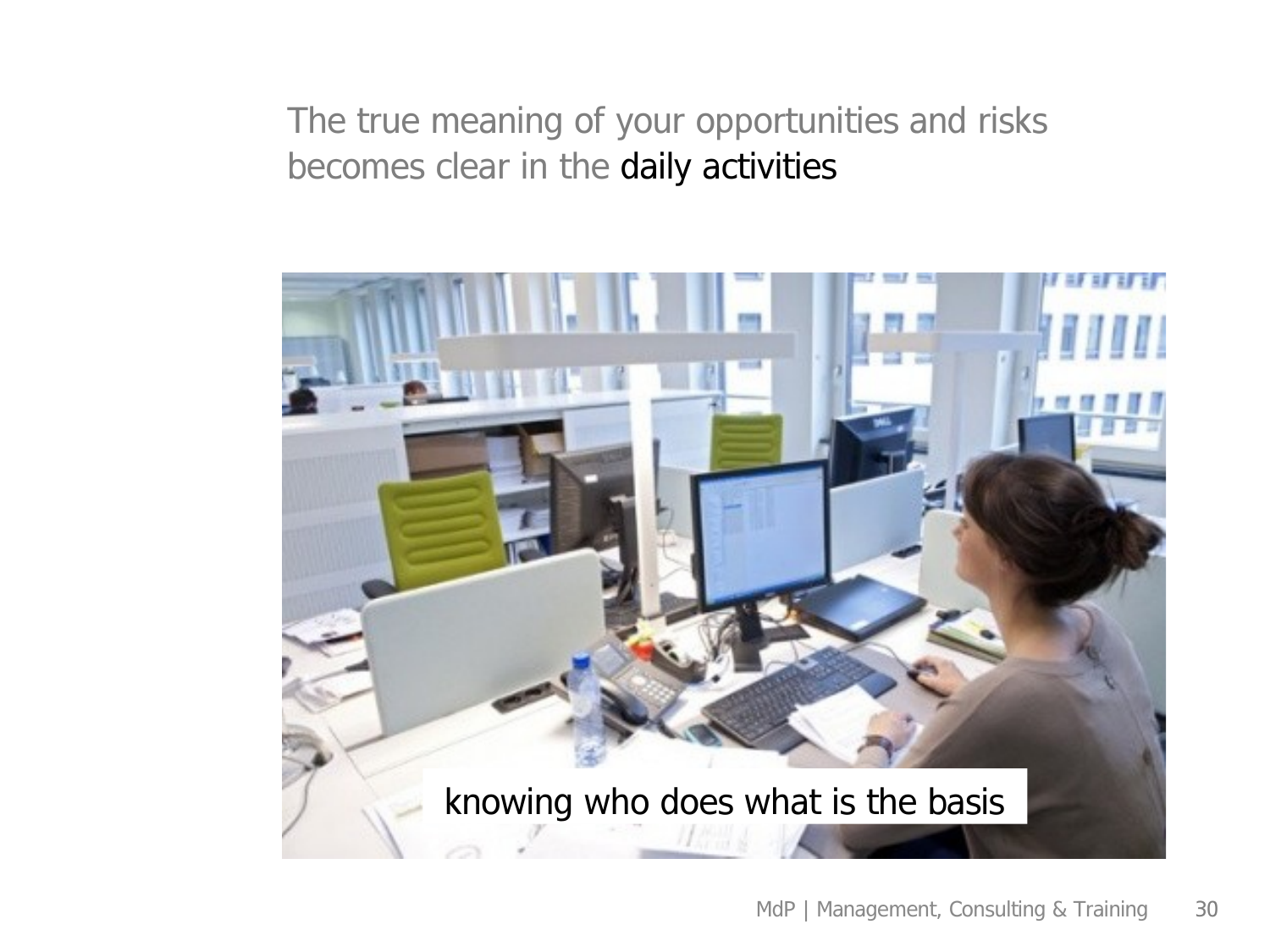

The true meaning of your opportunities and risks becomes clear in the daily activities

knowing who does what is the basis
MdP | Management, Consulting & Training
30